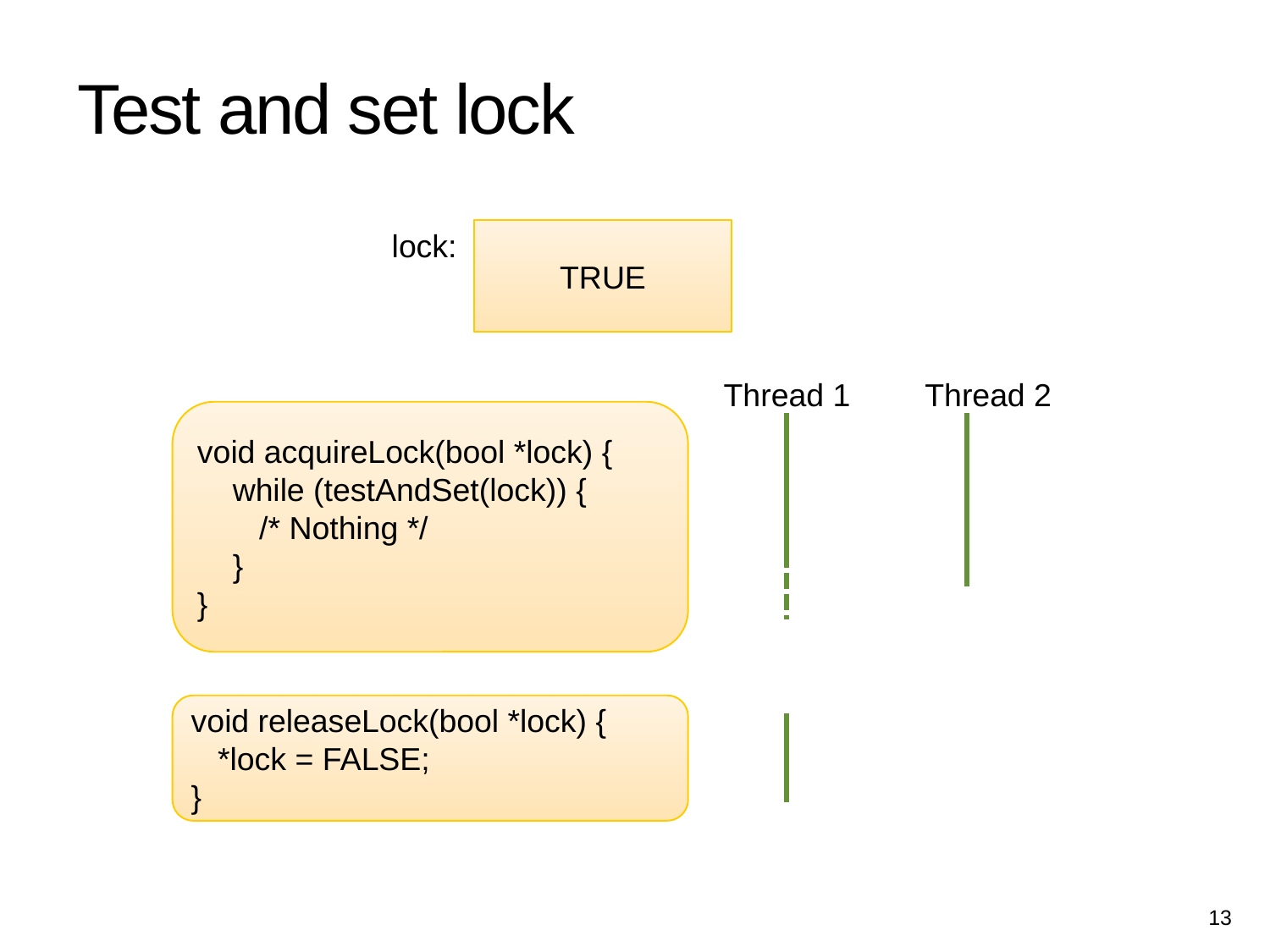

# Test and set lock
lock:
FALSE
TRUE
Thread 1
Thread 2
void acquireLock(bool *lock) {
    while (testAndSet(lock)) {
       /* Nothing */
    }
}
void releaseLock(bool *lock) {
   *lock = FALSE;
}
Non-blocking data structures and transactional memory
13